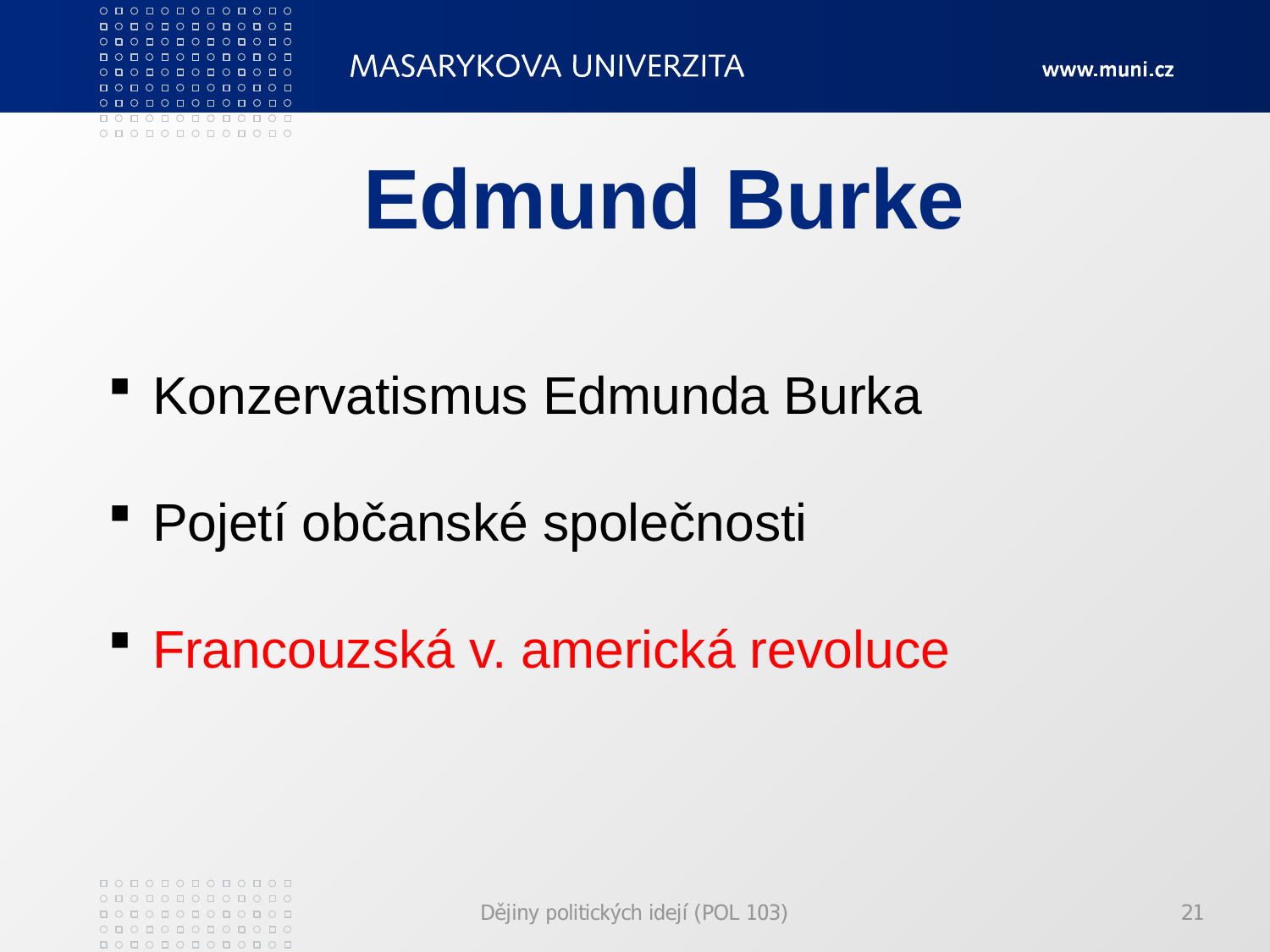

# Edmund Burke
 Konzervatismus Edmunda Burka

 Pojetí občanské společnosti

 Francouzská v. americká revoluce
Dějiny politických idejí (POL 103)
21